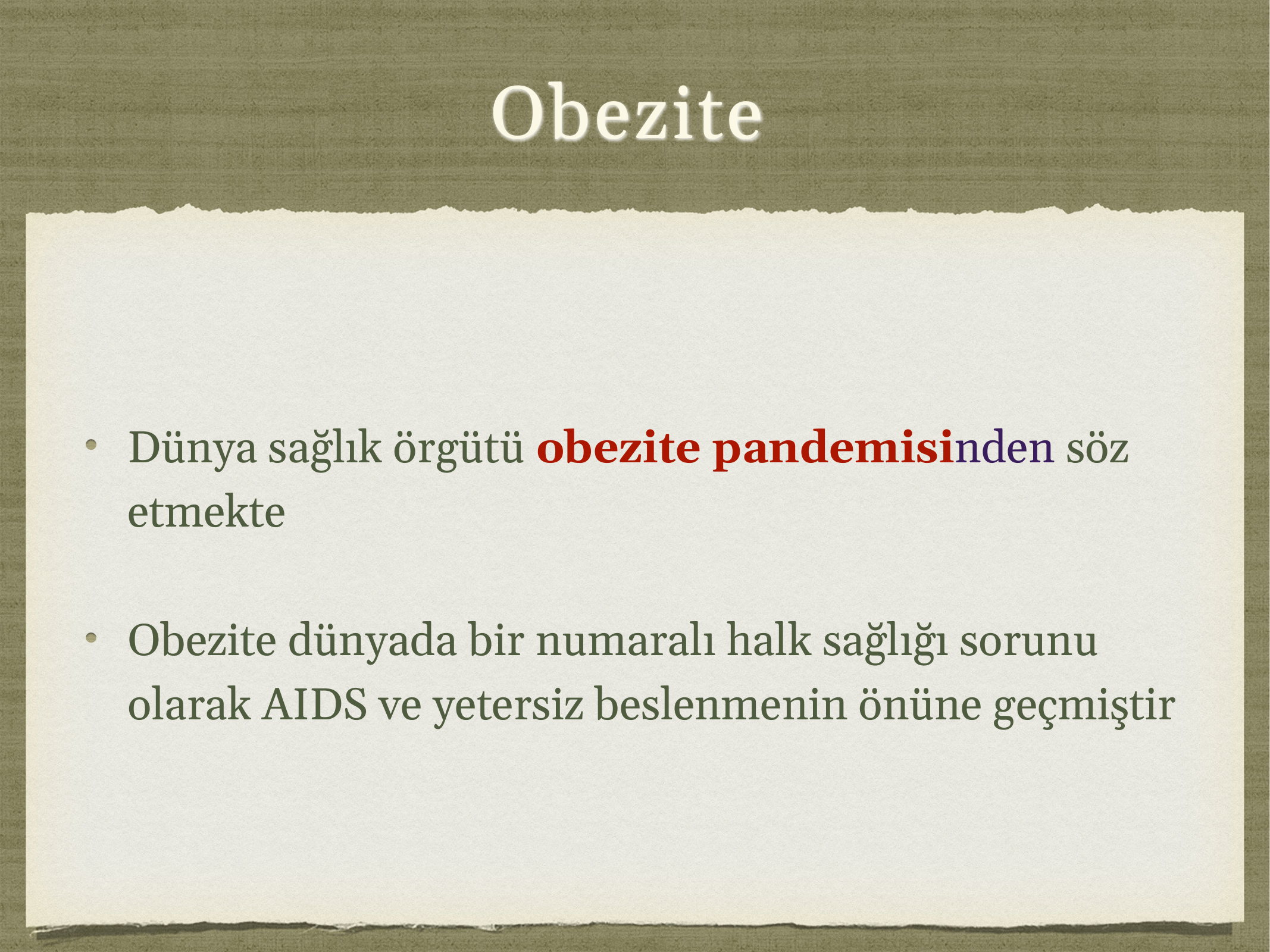

# Obezite
Dünya sağlık örgütü obezite pandemisinden söz etmekte
Obezite dünyada bir numaralı halk sağlığı sorunu olarak AIDS ve yetersiz beslenmenin önüne geçmiştir